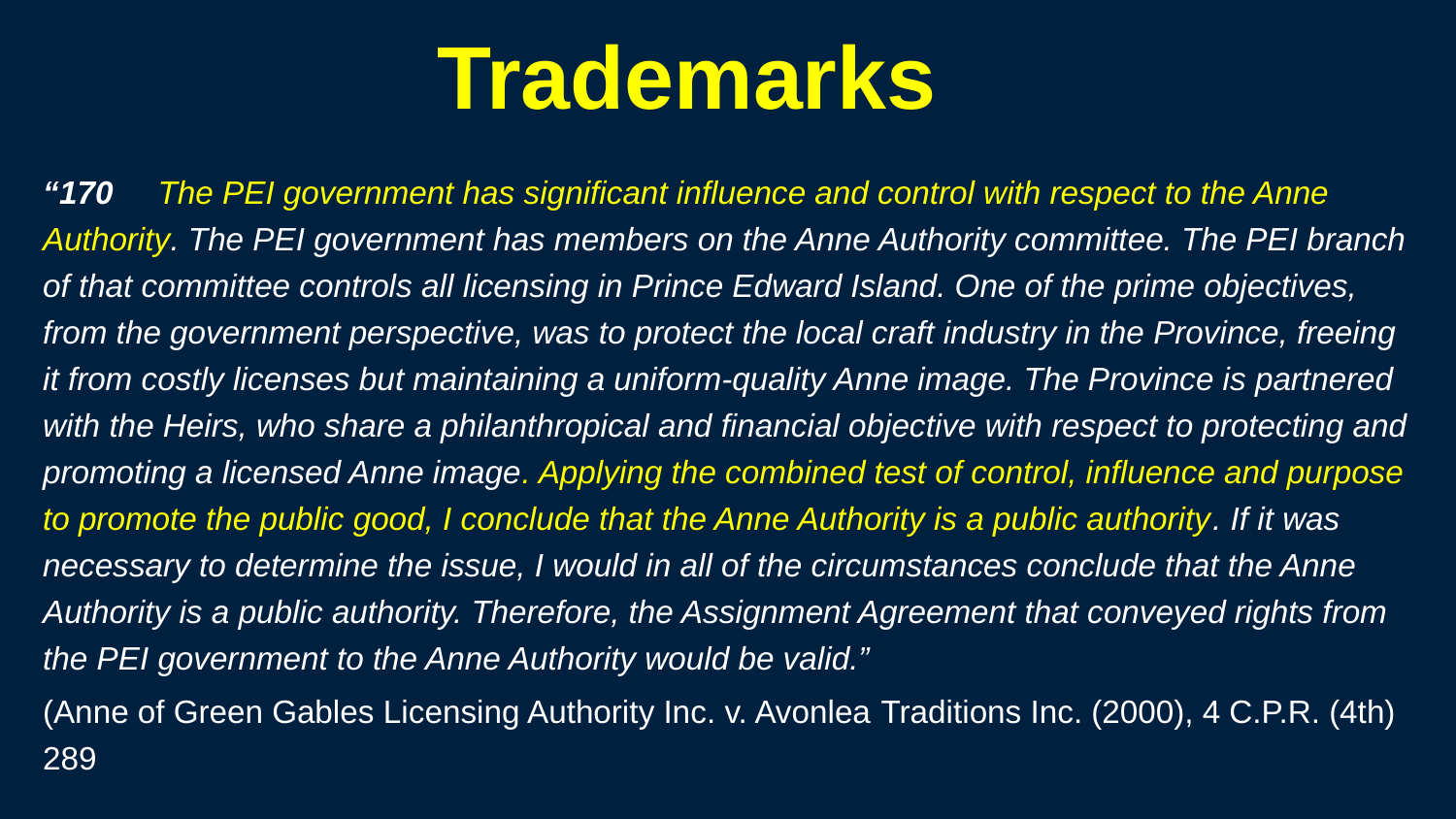

139
# Trademarks
“170     The PEI government has significant influence and control with respect to the Anne Authority. The PEI government has members on the Anne Authority committee. The PEI branch of that committee controls all licensing in Prince Edward Island. One of the prime objectives, from the government perspective, was to protect the local craft industry in the Province, freeing it from costly licenses but maintaining a uniform-quality Anne image. The Province is partnered with the Heirs, who share a philanthropical and financial objective with respect to protecting and promoting a licensed Anne image. Applying the combined test of control, influence and purpose to promote the public good, I conclude that the Anne Authority is a public authority. If it was necessary to determine the issue, I would in all of the circumstances conclude that the Anne Authority is a public authority. Therefore, the Assignment Agreement that conveyed rights from the PEI government to the Anne Authority would be valid.”
(Anne of Green Gables Licensing Authority Inc. v. Avonlea Traditions Inc. (2000), 4 C.P.R. (4th) 289